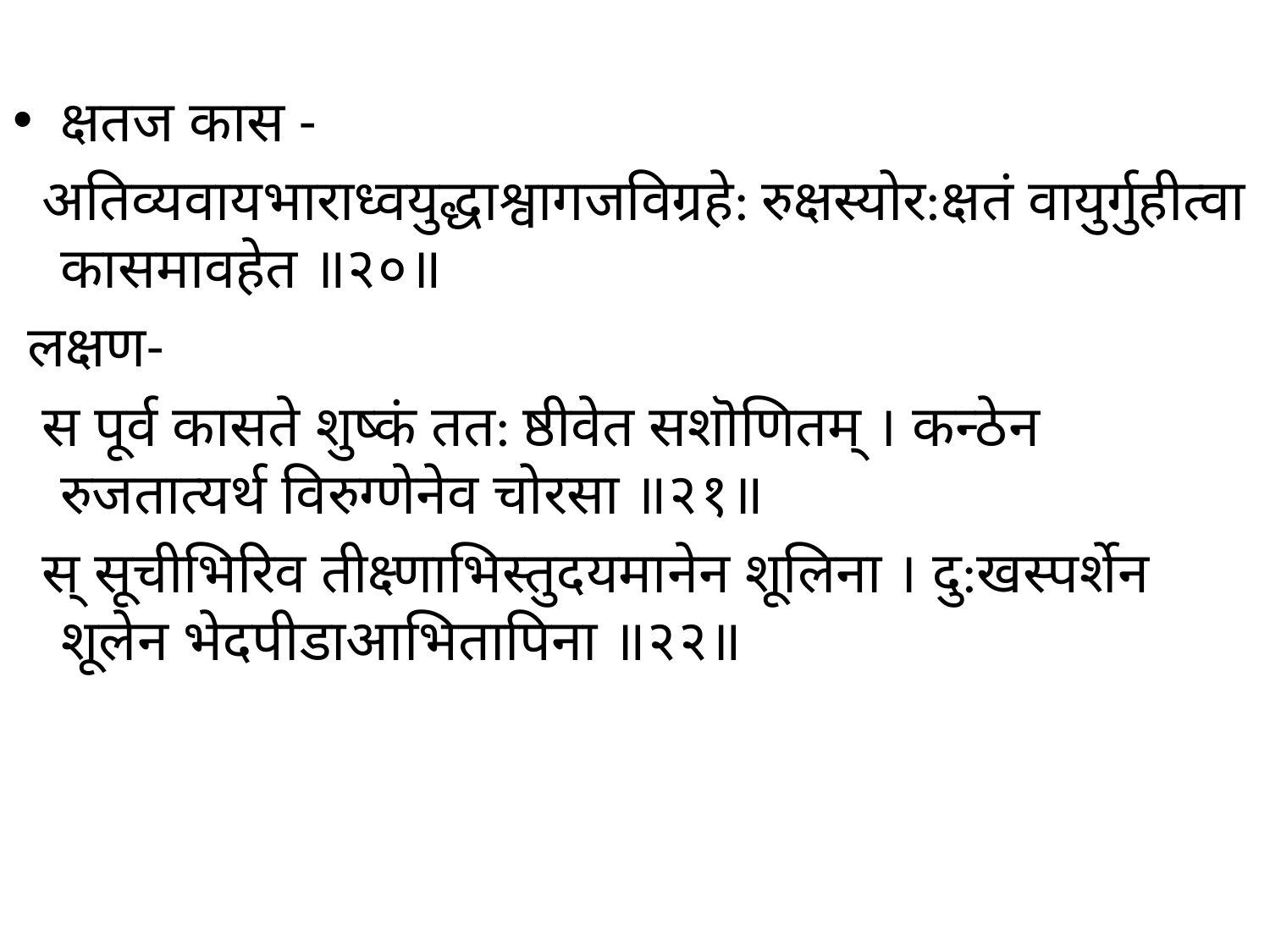

क्षतज कास -
  अतिव्यवायभाराध्वयुद्धाश्वागजविग्रहे: रुक्षस्योर:क्षतं वायुर्गुहीत्वा कासमावहेत ॥२०॥
 लक्षण-
  स पूर्व कासते शुष्कं तत: ष्ठीवेत सशॊणितम् । कन्ठेन रुजतात्यर्थ विरुग्णेनेव चोरसा ॥२१॥
  स् सूचीभिरिव तीक्ष्णाभिस्तुदयमानेन शूलिना । दु:खस्पर्शेन शूलेन भेदपीडाआभितापिना ॥२२॥